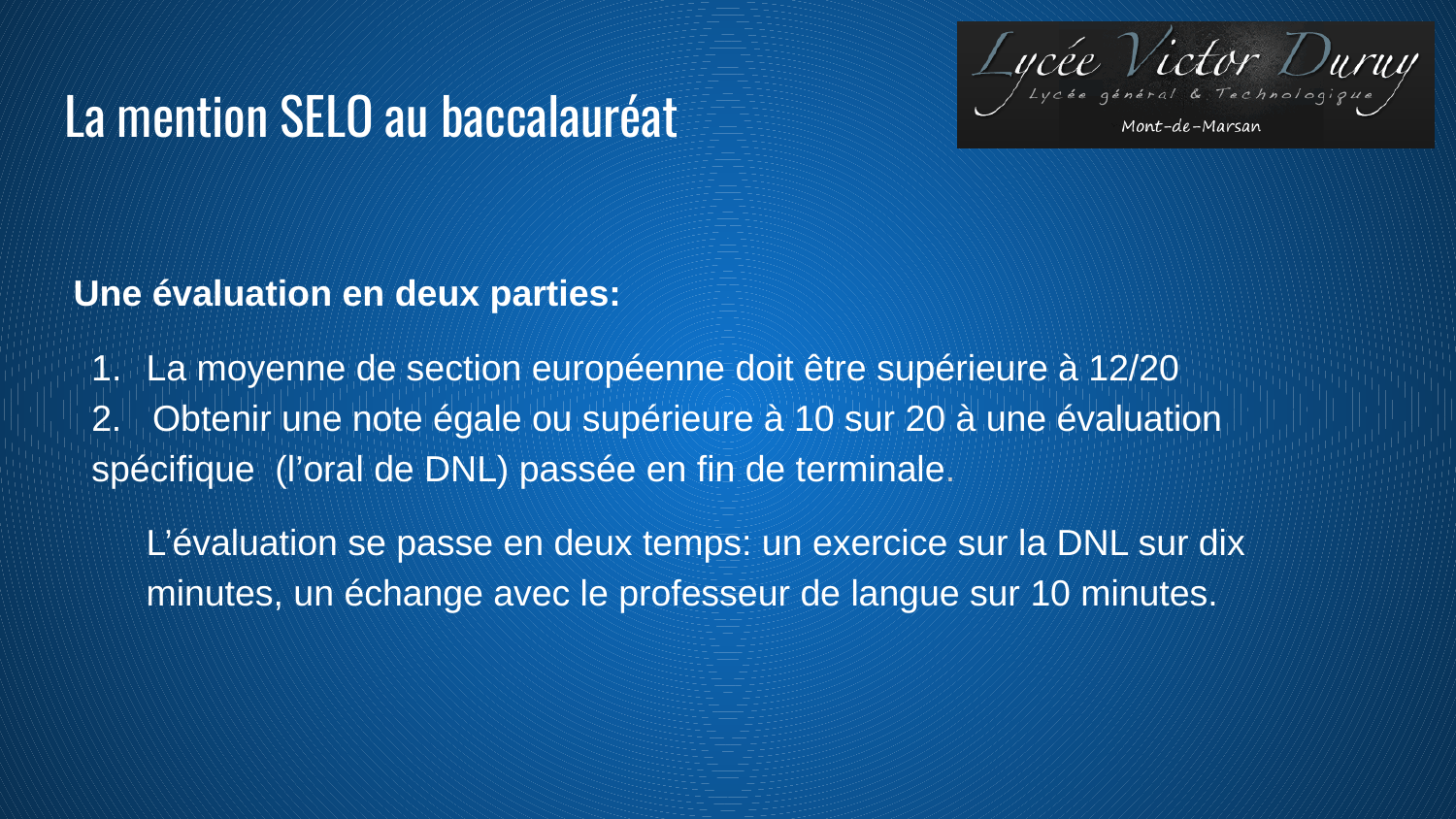

# La mention SELO au baccalauréat
Une évaluation en deux parties:
La moyenne de section européenne doit être supérieure à 12/20
2.   Obtenir une note égale ou supérieure à 10 sur 20 à une évaluation spécifique  (l’oral de DNL) passée en fin de terminale.
L’évaluation se passe en deux temps: un exercice sur la DNL sur dix minutes, un échange avec le professeur de langue sur 10 minutes.